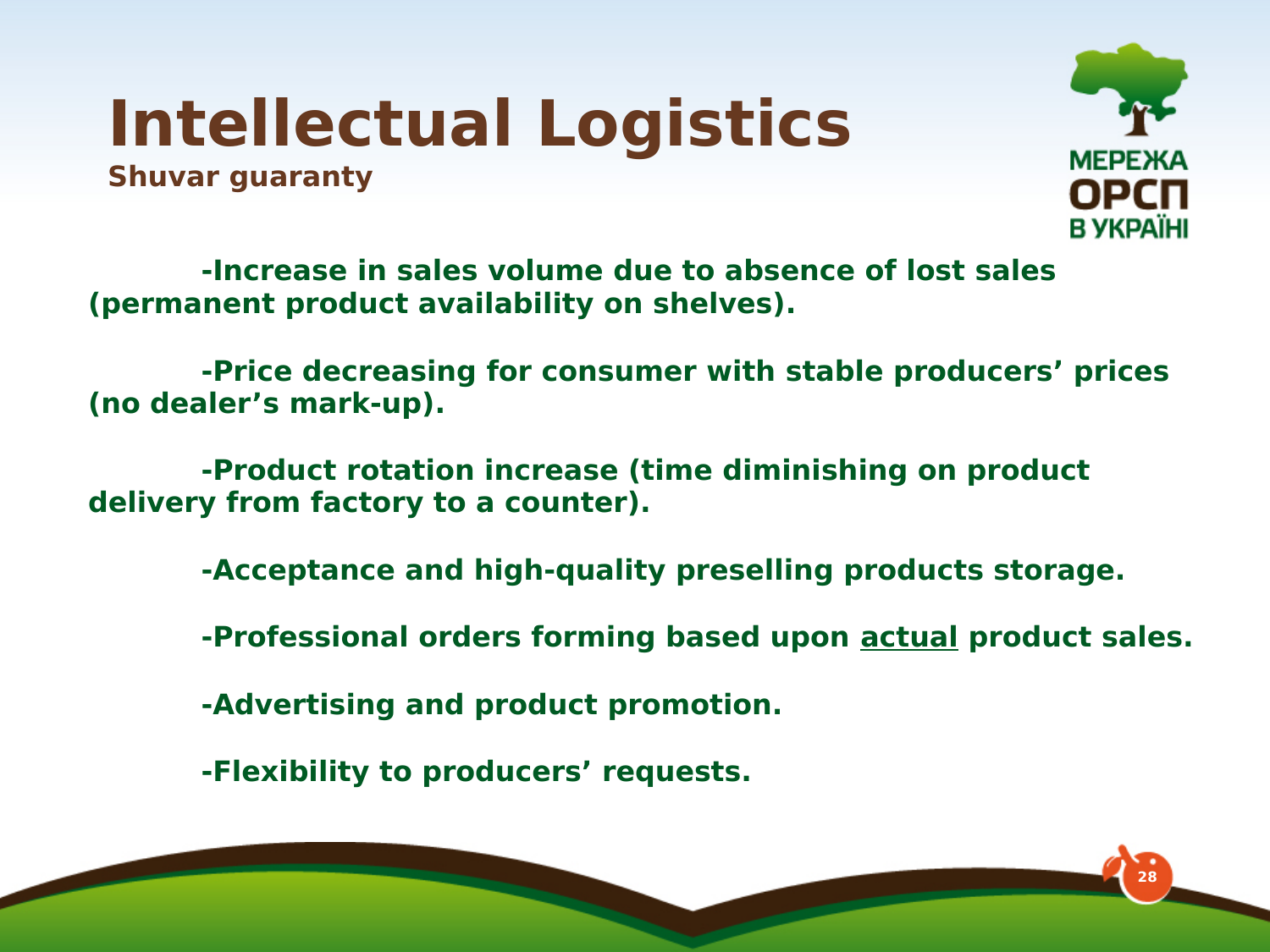

# Intellectual Logistics Shuvar guaranty
		-Increase in sales volume due to absence of lost sales (permanent product availability on shelves).
		-Price decreasing for consumer with stable producers’ prices (no dealer’s mark-up).
		-Product rotation increase (time diminishing on product delivery from factory to a counter).
		-Acceptance and high-quality preselling products storage.
		-Professional orders forming based upon actual product sales.
		-Advertising and product promotion.
		-Flexibility to producers’ requests.
28